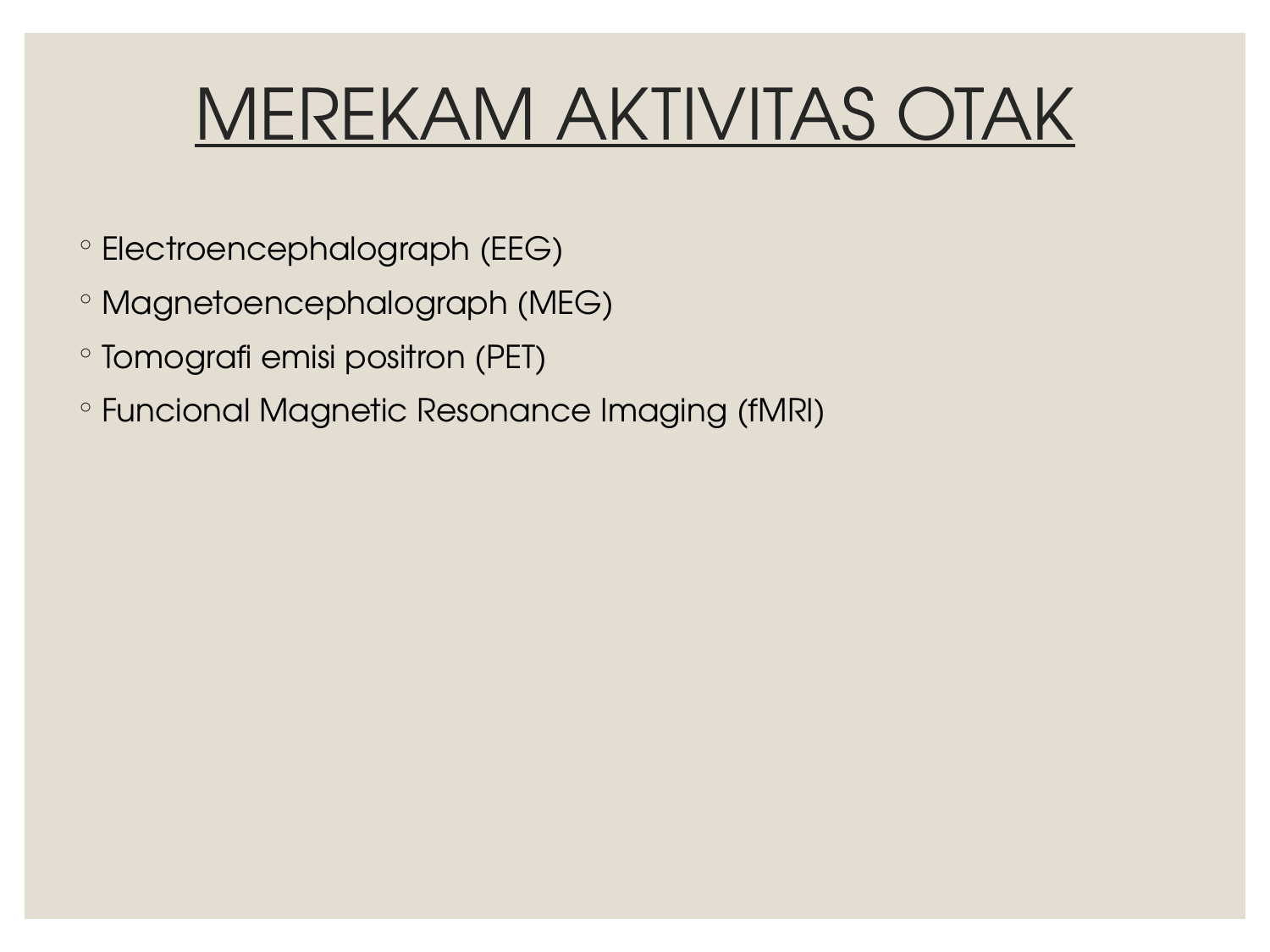

# MEREKAM AKTIVITAS OTAK
Electroencephalograph (EEG)
Magnetoencephalograph (MEG)
Tomografi emisi positron (PET)
Funcional Magnetic Resonance Imaging (fMRI)